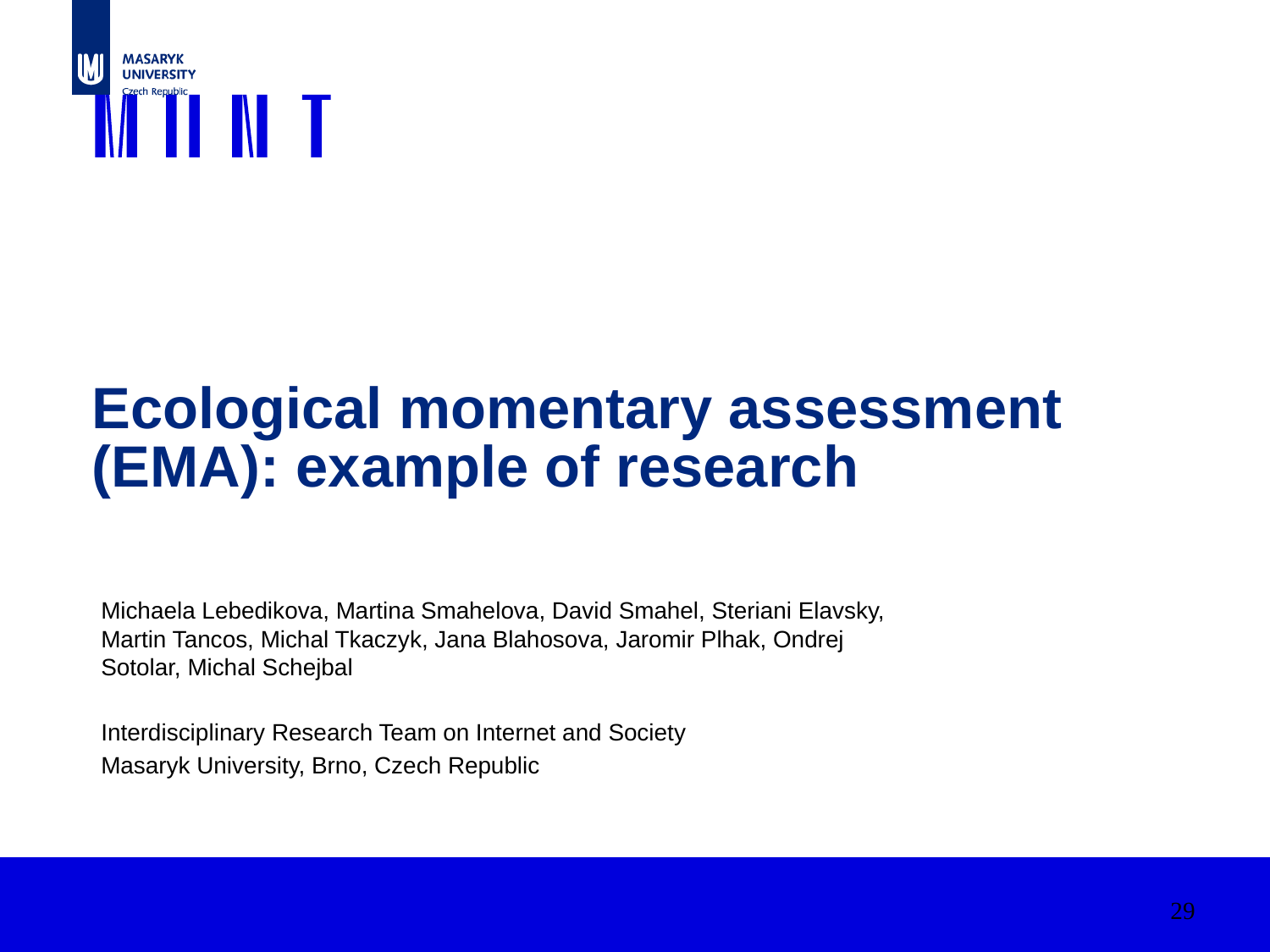

# Ecological momentary assessment (EMA): example of research
Michaela Lebedikova, Martina Smahelova, David Smahel, Steriani Elavsky, Martin Tancos, Michal Tkaczyk, Jana Blahosova, Jaromir Plhak, Ondrej Sotolar, Michal Schejbal

Interdisciplinary Research Team on Internet and Society
Masaryk University, Brno, Czech Republic
29